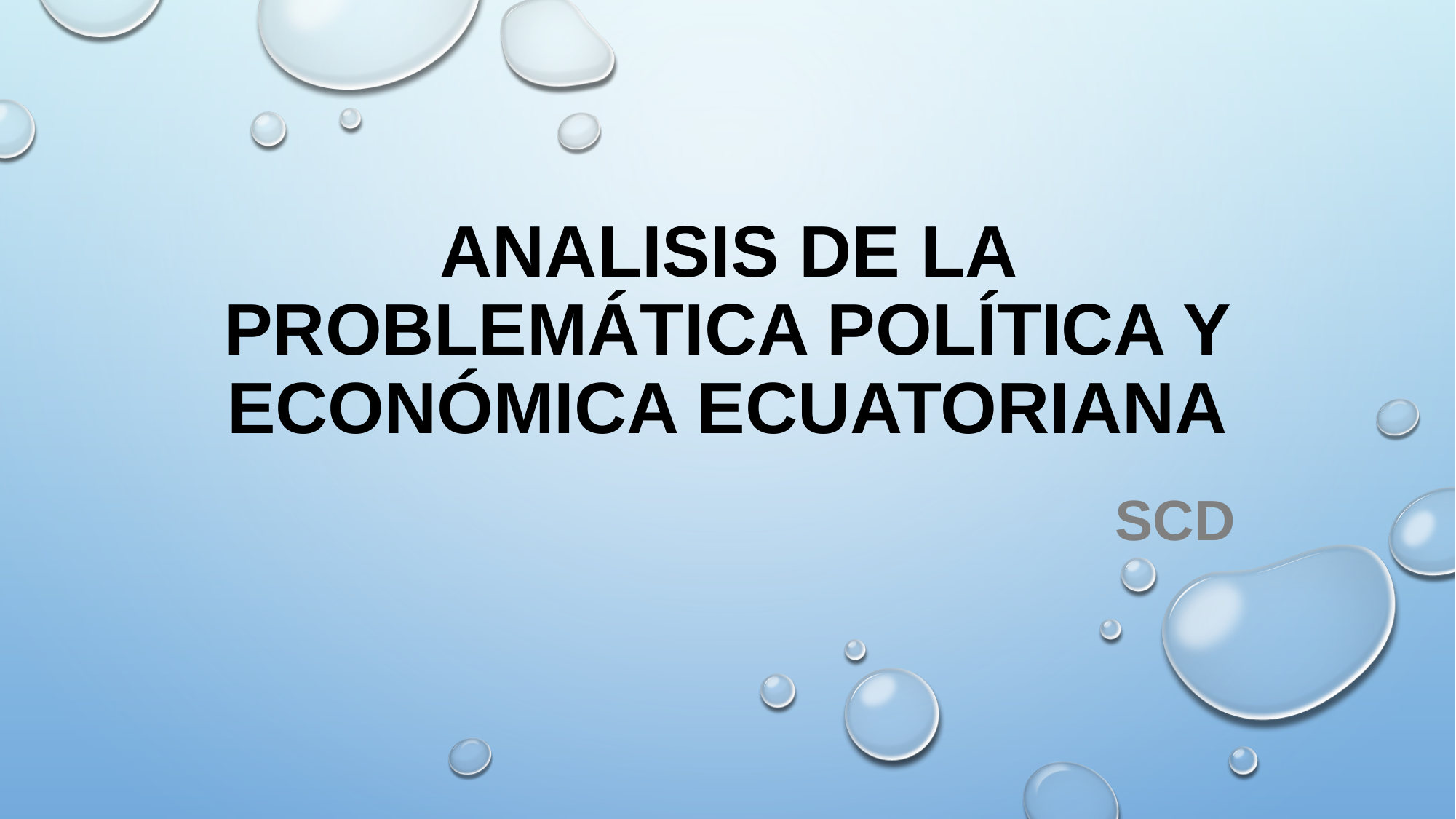

# ANALISIS DE LA PROBLEMÁTICA POLÍTICA Y ECONÓMICA ECUATORIANA
SCD